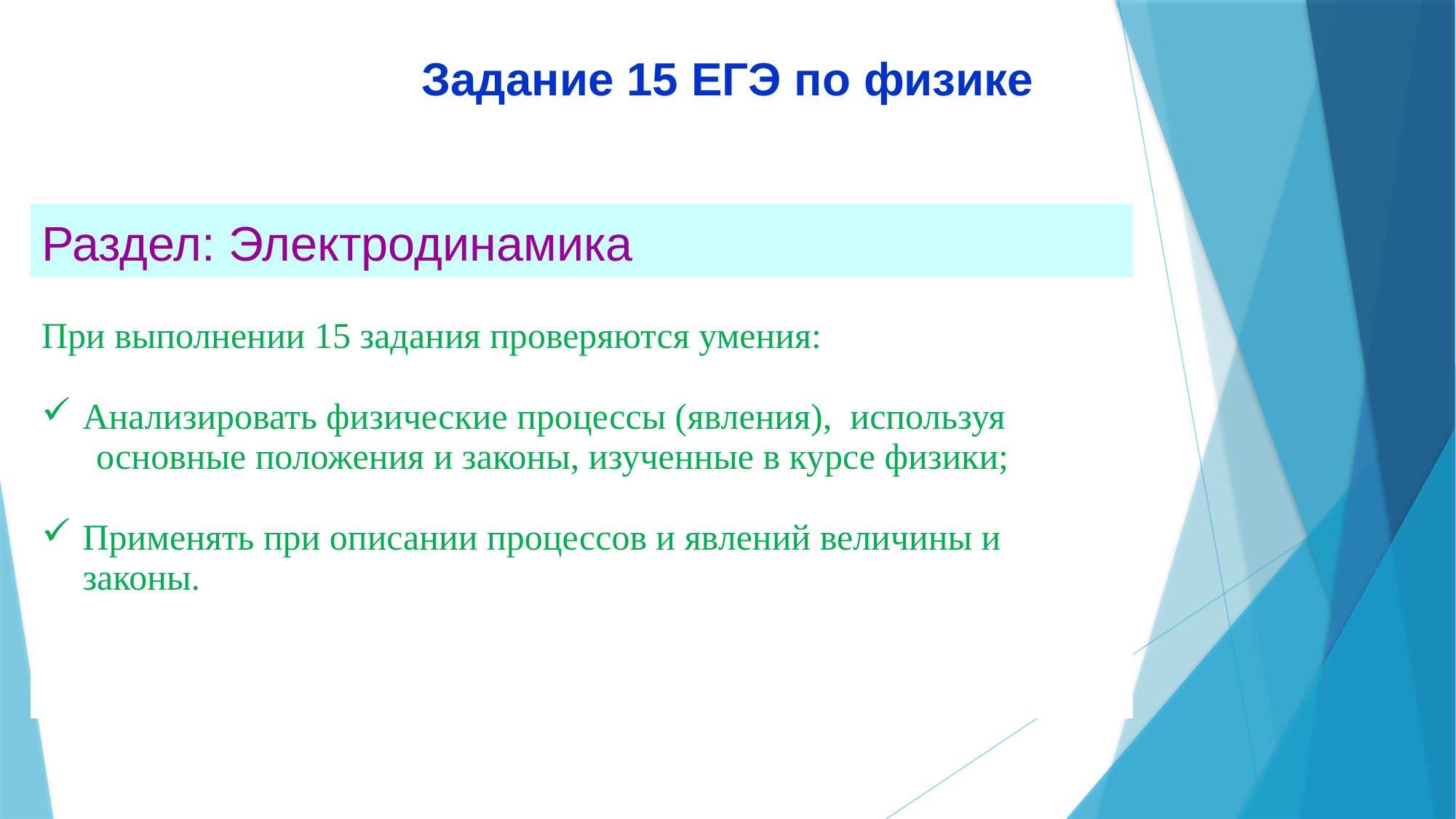

# Задание 15 ЕГЭ по физике
| Раздел: Электродинамика |
| --- |
| При выполнении 15 задания проверяются умения: Анализировать физические процессы (явления), используя основные положения и законы, изученные в курсе физики; Применять при описании процессов и явлений величины и законы. |
|  |